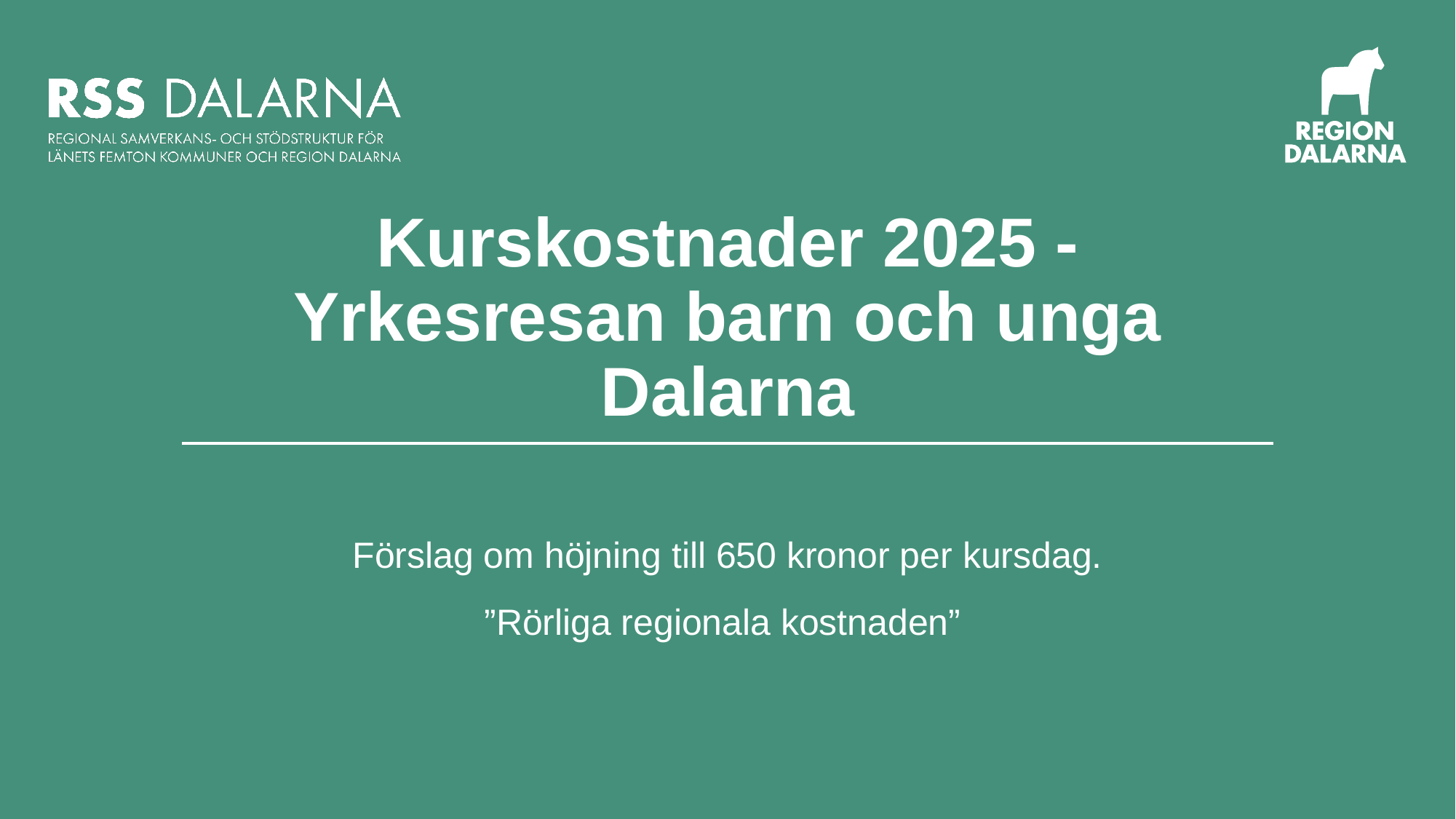

# Kurskostnader 2025 - Yrkesresan barn och unga Dalarna

Förslag om höjning till 650 kronor per kursdag.
”Rörliga regionala kostnaden”